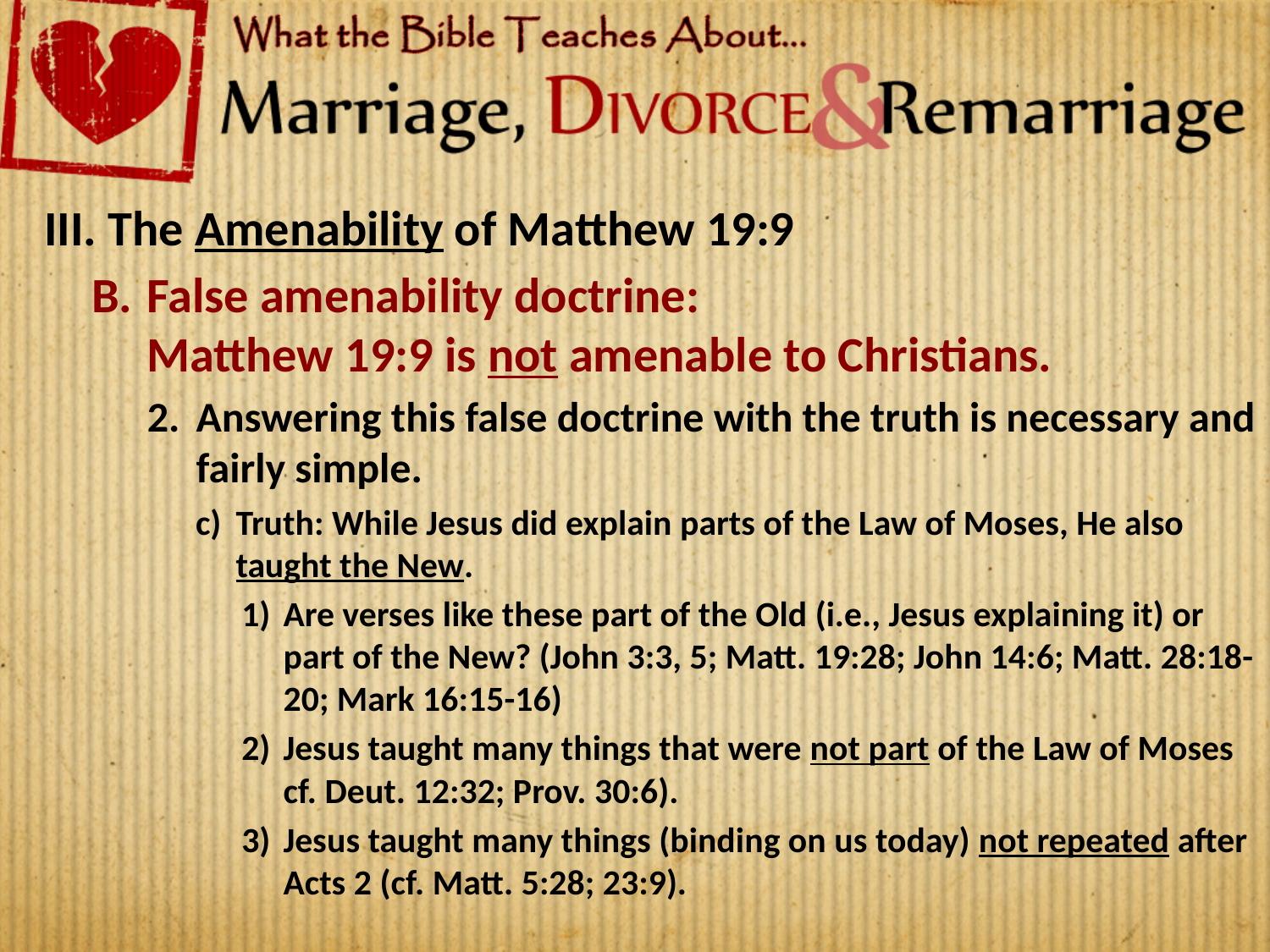

The Amenability of Matthew 19:9
False amenability doctrine:
Matthew 19:9 is not amenable to Christians.
Answering this false doctrine with the truth is necessary and fairly simple.
Truth: While Jesus did explain parts of the Law of Moses, He also taught the New.
Are verses like these part of the Old (i.e., Jesus explaining it) or part of the New? (John 3:3, 5; Matt. 19:28; John 14:6; Matt. 28:18-20; Mark 16:15-16)
Jesus taught many things that were not part of the Law of Moses cf. Deut. 12:32; Prov. 30:6).
Jesus taught many things (binding on us today) not repeated after Acts 2 (cf. Matt. 5:28; 23:9).